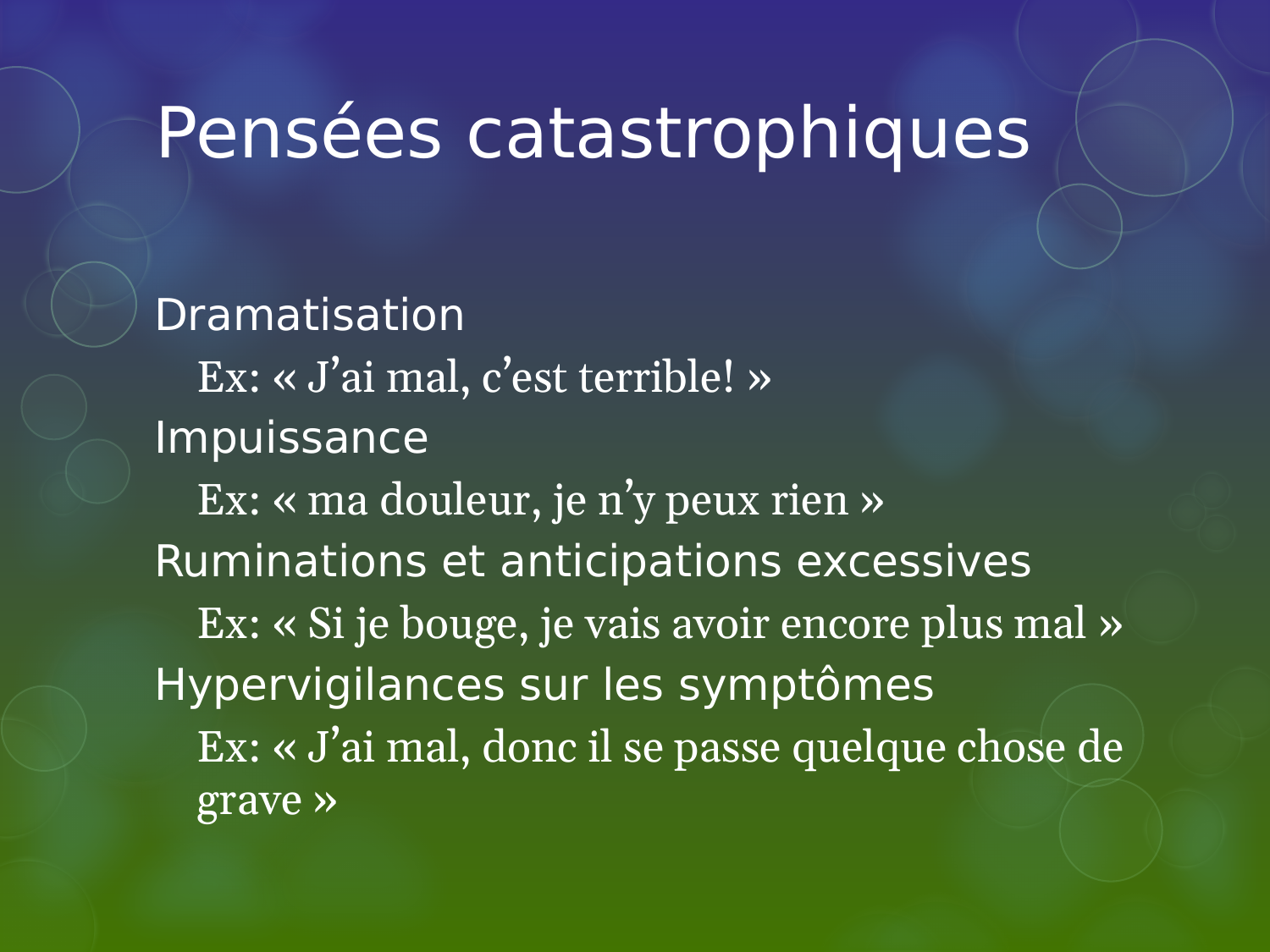

# Pensées catastrophiques
Dramatisation
Ex: « J’ai mal, c’est terrible! »
Impuissance
Ex: « ma douleur, je n’y peux rien »
Ruminations et anticipations excessives
Ex: « Si je bouge, je vais avoir encore plus mal »
Hypervigilances sur les symptômes
Ex: « J’ai mal, donc il se passe quelque chose de grave »